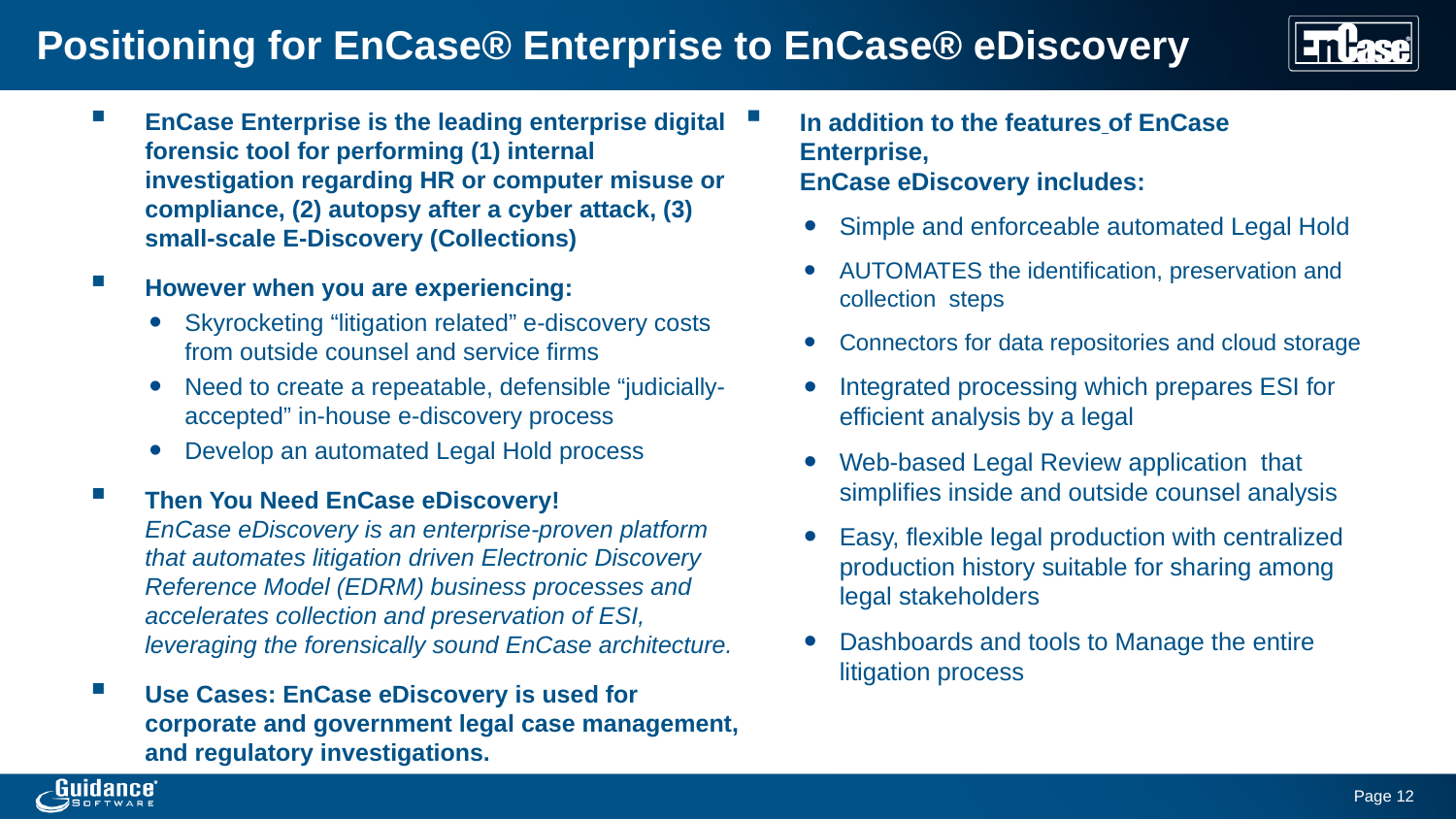

# Positioning for EnCase® Enterprise to EnCase® eDiscovery
EnCase Enterprise is the leading enterprise digital forensic tool for performing (1) internal investigation regarding HR or computer misuse or compliance, (2) autopsy after a cyber attack, (3) small-scale E-Discovery (Collections)
However when you are experiencing:
Skyrocketing “litigation related” e-discovery costs from outside counsel and service firms
Need to create a repeatable, defensible “judicially-accepted” in-house e-discovery process
Develop an automated Legal Hold process
Then You Need EnCase eDiscovery!
EnCase eDiscovery is an enterprise-proven platform that automates litigation driven Electronic Discovery Reference Model (EDRM) business processes and accelerates collection and preservation of ESI, leveraging the forensically sound EnCase architecture.
Use Cases: EnCase eDiscovery is used for corporate and government legal case management, and regulatory investigations.
In addition to the features of EnCase Enterprise,
EnCase eDiscovery includes:
Simple and enforceable automated Legal Hold
AUTOMATES the identification, preservation and collection  steps
Connectors for data repositories and cloud storage
Integrated processing which prepares ESI for efficient analysis by a legal
Web-based Legal Review application  that simplifies inside and outside counsel analysis
Easy, flexible legal production with centralized production history suitable for sharing among legal stakeholders
Dashboards and tools to Manage the entire litigation process

Page 12